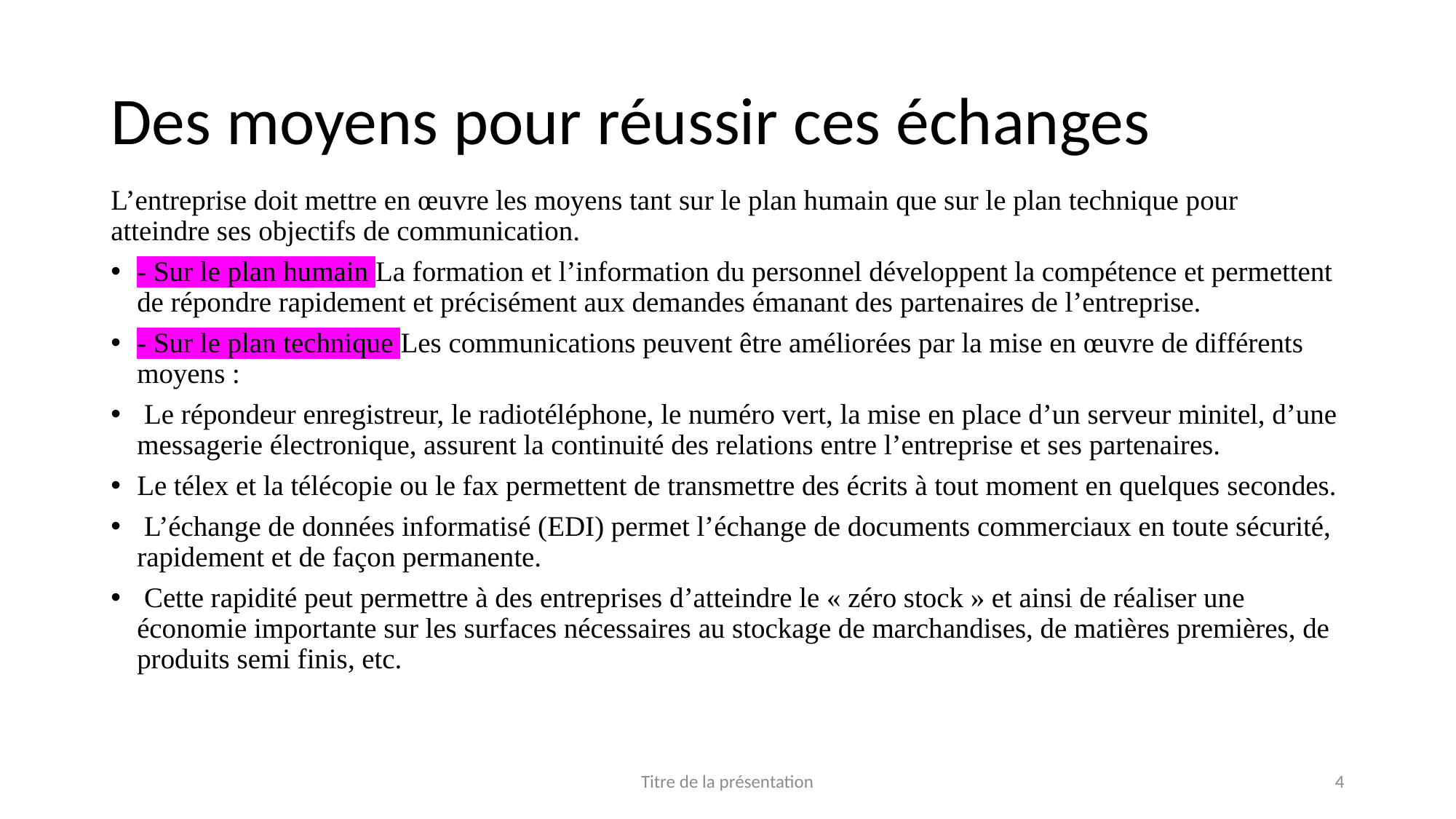

# Des moyens pour réussir ces échanges

L’entreprise doit mettre en œuvre les moyens tant sur le plan humain que sur le plan technique pour atteindre ses objectifs de communication.
- Sur le plan humain La formation et l’information du personnel développent la compétence et permettent de répondre rapidement et précisément aux demandes émanant des partenaires de l’entreprise.
- Sur le plan technique Les communications peuvent être améliorées par la mise en œuvre de différents moyens :
 Le répondeur enregistreur, le radiotéléphone, le numéro vert, la mise en place d’un serveur minitel, d’une messagerie électronique, assurent la continuité des relations entre l’entreprise et ses partenaires.
Le télex et la télécopie ou le fax permettent de transmettre des écrits à tout moment en quelques secondes.
 L’échange de données informatisé (EDI) permet l’échange de documents commerciaux en toute sécurité, rapidement et de façon permanente.
 Cette rapidité peut permettre à des entreprises d’atteindre le « zéro stock » et ainsi de réaliser une économie importante sur les surfaces nécessaires au stockage de marchandises, de matières premières, de produits semi finis, etc.
Titre de la présentation
4